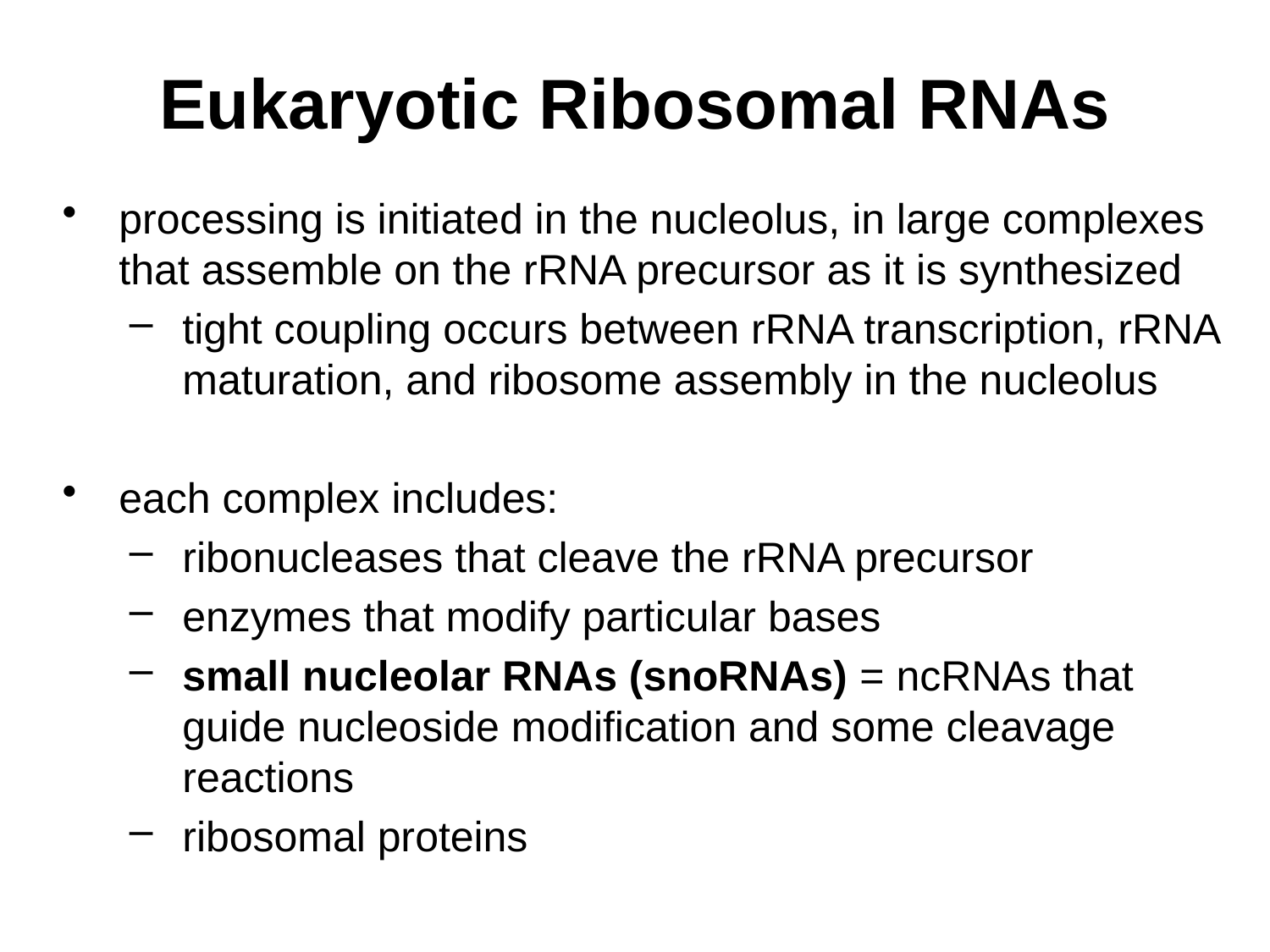

# Eukaryotic Ribosomal RNAs
processing is initiated in the nucleolus, in large complexes that assemble on the rRNA precursor as it is synthesized
tight coupling occurs between rRNA transcription, rRNA maturation, and ribosome assembly in the nucleolus

each complex includes:
ribonucleases that cleave the rRNA precursor
enzymes that modify particular bases
small nucleolar RNAs (snoRNAs) = ncRNAs that guide nucleoside modification and some cleavage reactions
ribosomal proteins